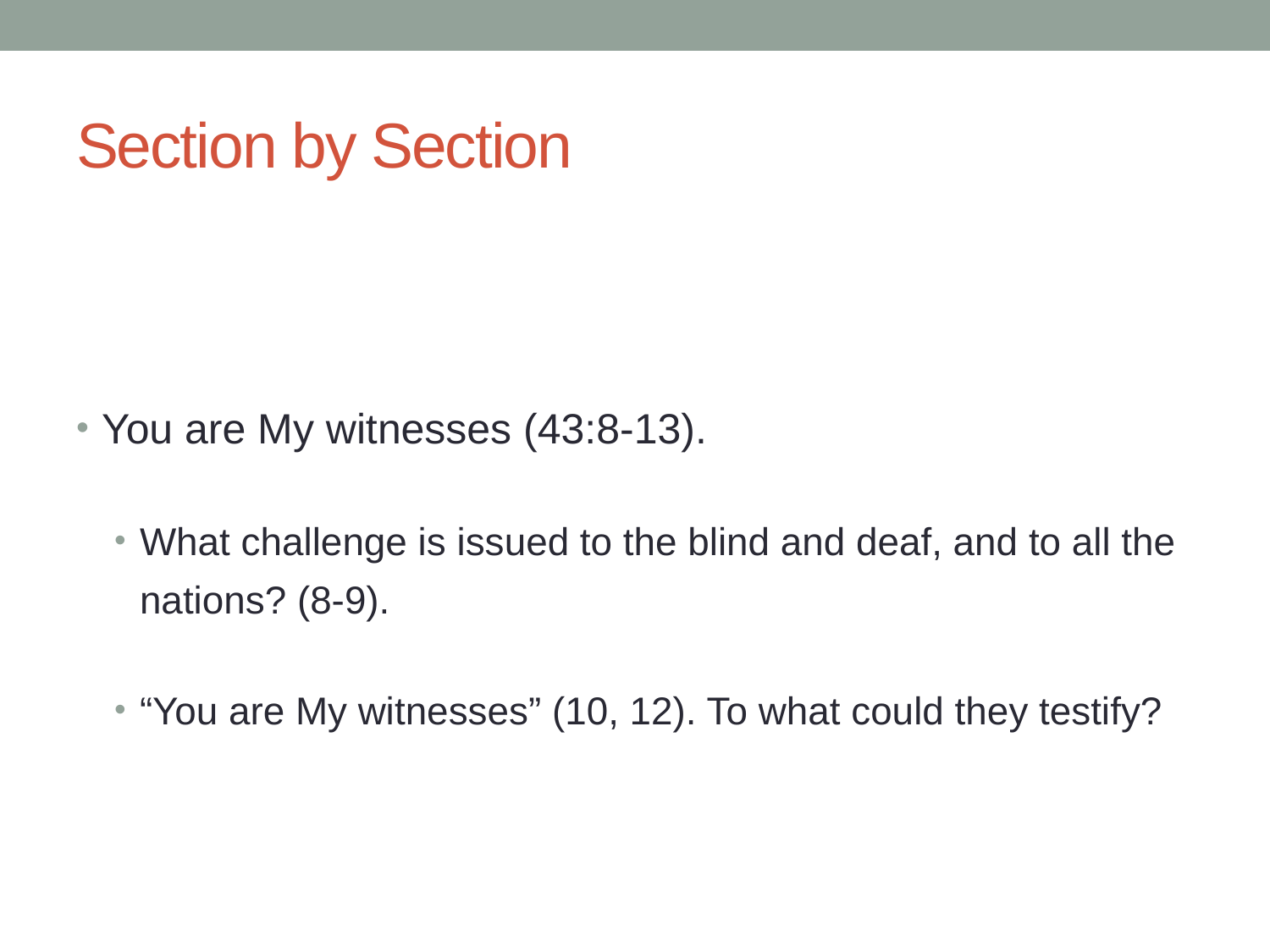

# Section by Section
You are My witnesses (43:8-13).
What challenge is issued to the blind and deaf, and to all the nations? (8-9).
“You are My witnesses” (10, 12). To what could they testify?